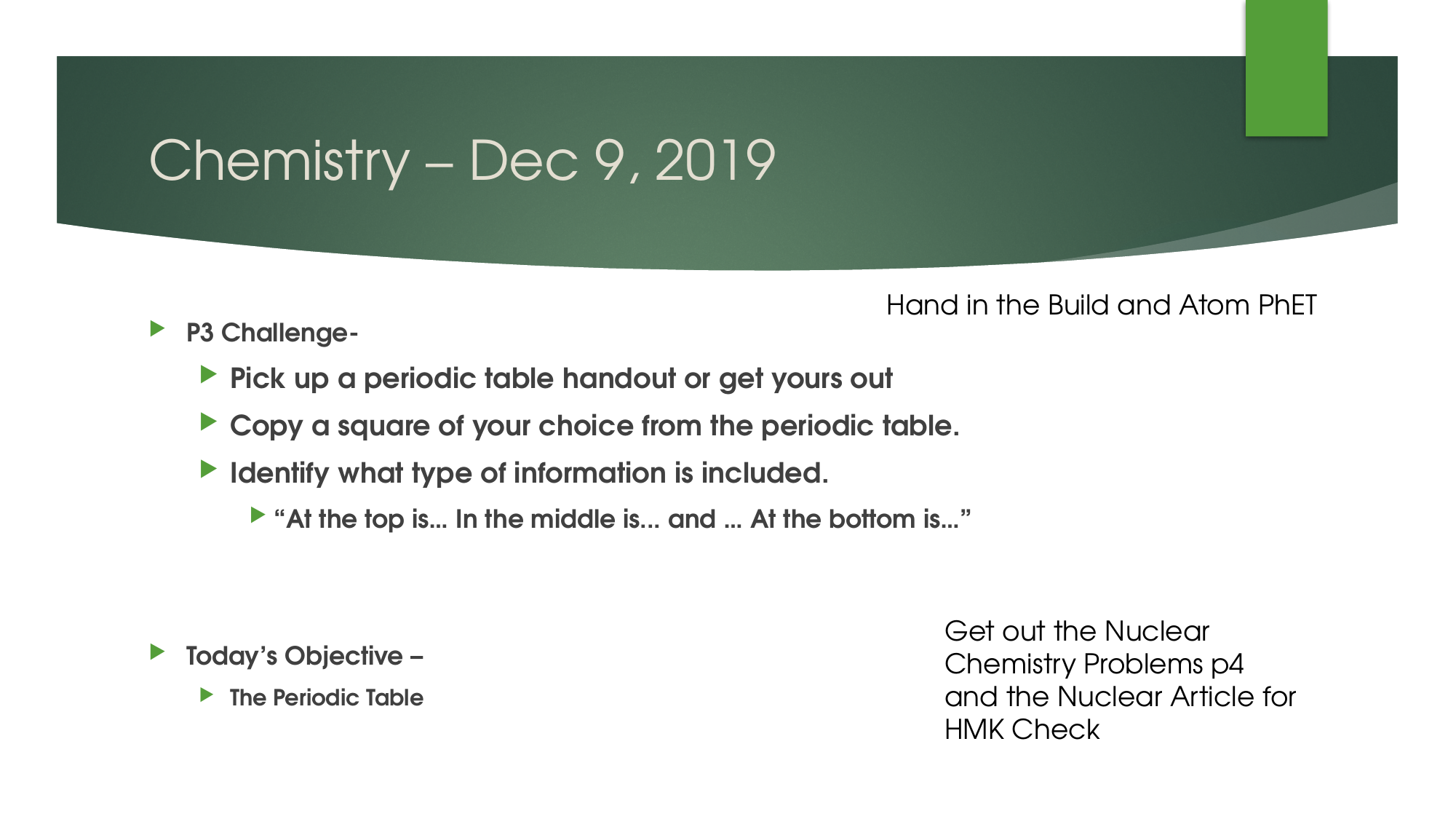

# Chemistry – Dec 9, 2019
Hand in the Build and Atom PhET
P3 Challenge-
Pick up a periodic table handout or get yours out
Copy a square of your choice from the periodic table.
Identify what type of information is included.
“At the top is… In the middle is... and … At the bottom is…”

Today’s Objective –
The Periodic Table
Get out the Nuclear Chemistry Problems p4 and the Nuclear Article for HMK Check